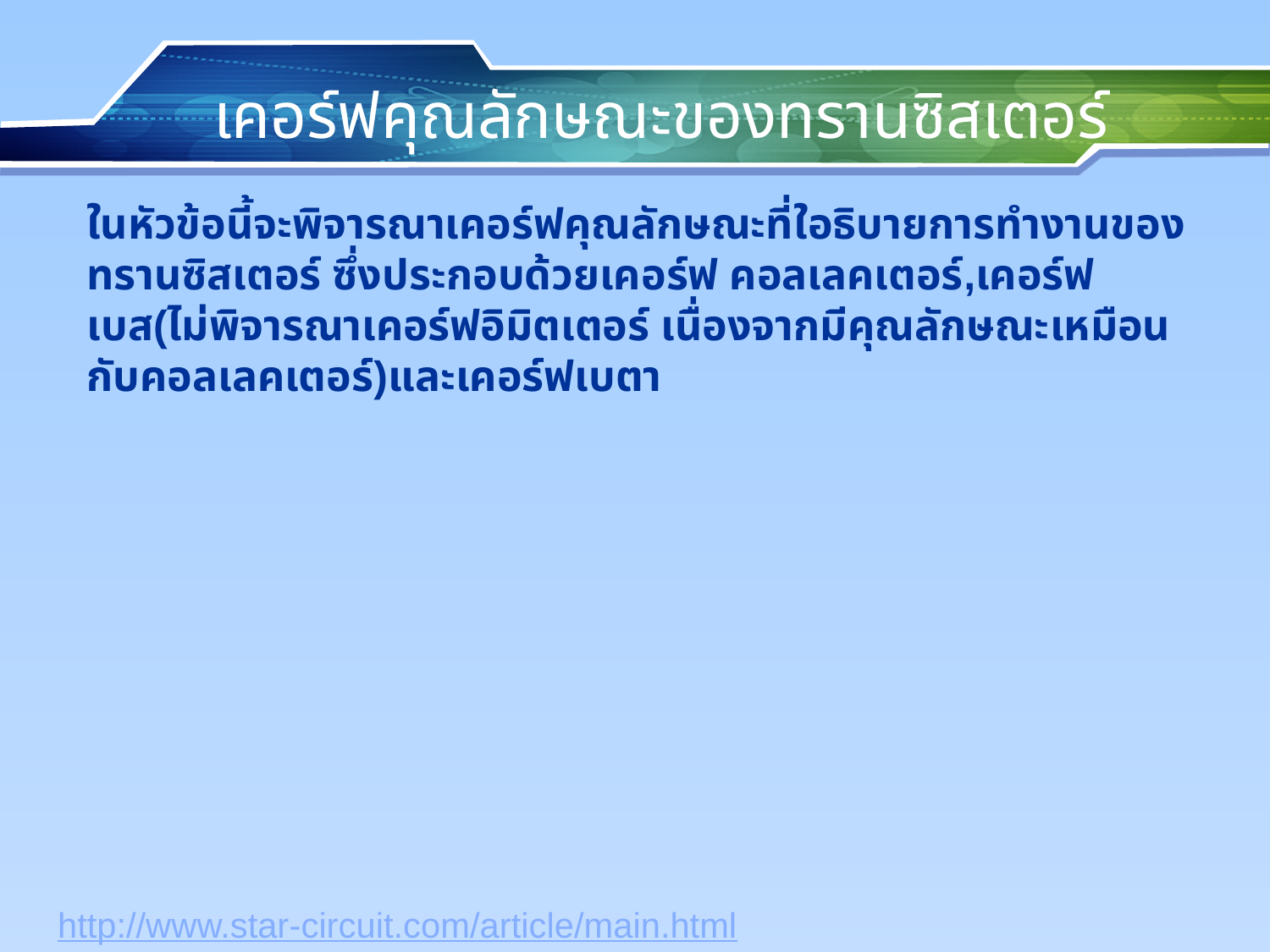

# เคอร์ฟคุณลักษณะของทรานซิสเตอร์
ในหัวข้อนี้จะพิจารณาเคอร์ฟคุณลักษณะที่ใอธิบายการทำงานของทรานซิสเตอร์ ซึ่งประกอบด้วยเคอร์ฟ คอลเลคเตอร์,เคอร์ฟเบส(ไม่พิจารณาเคอร์ฟอิมิตเตอร์ เนื่องจากมีคุณลักษณะเหมือนกับคอลเลคเตอร์)และเคอร์ฟเบตา
http://www.star-circuit.com/article/main.html